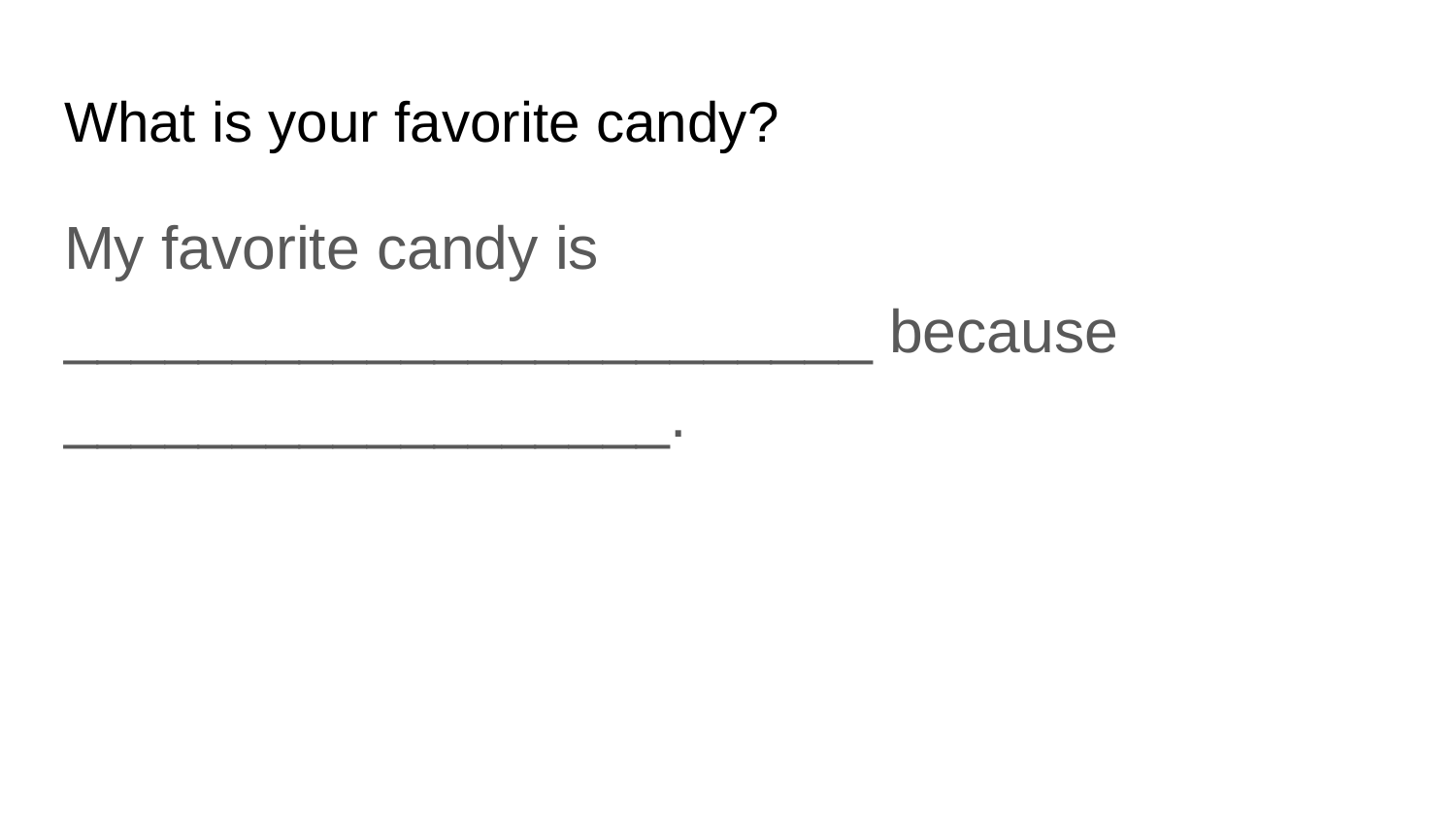

# What is your favorite candy?
My favorite candy is ________________________ because __________________.